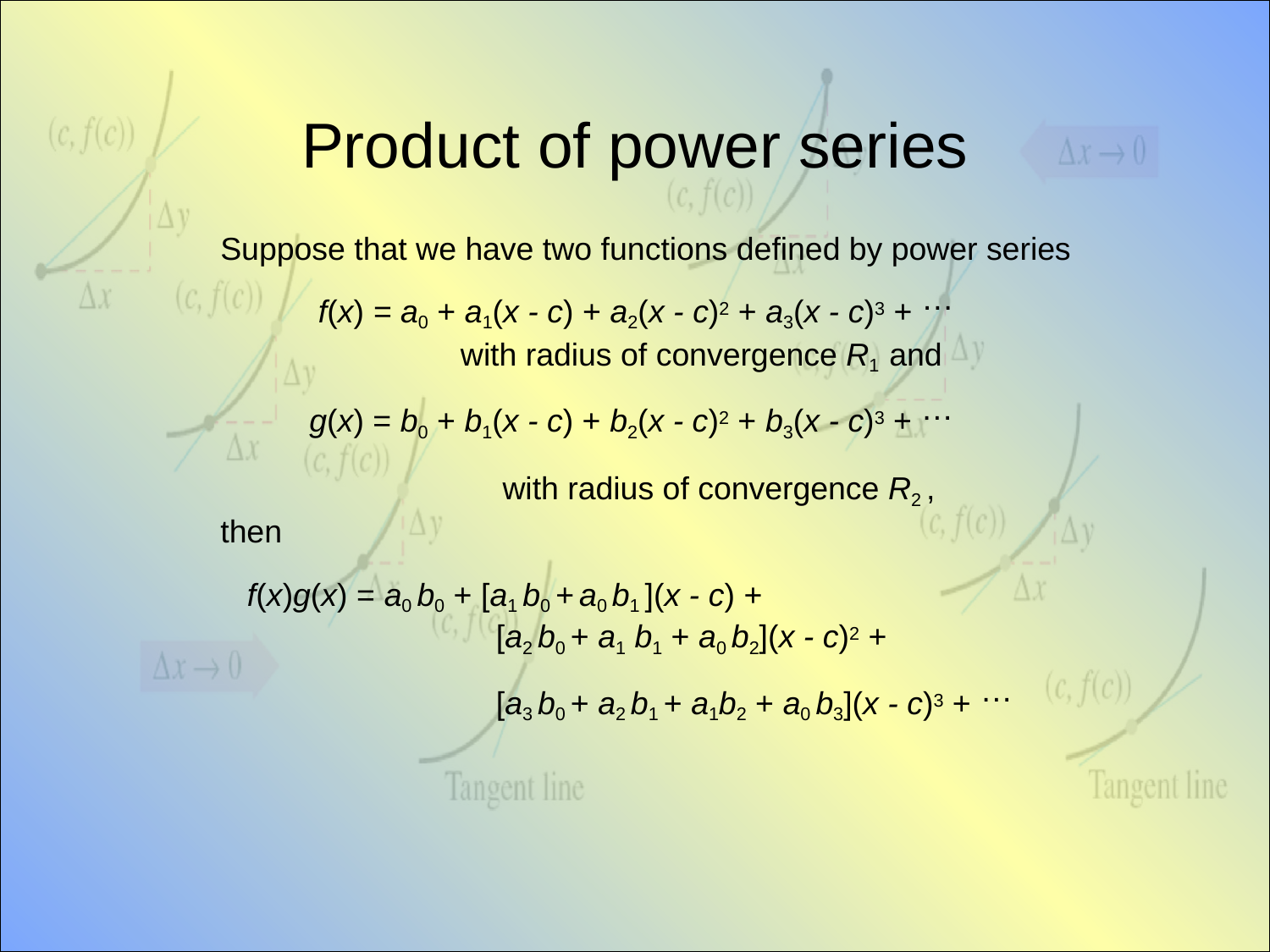

# Product of power series
Suppose that we have two functions defined by power series
           f(x) = a0 + a1(x - c) + a2(x - c)2 + a3(x - c)3 + …
                           with radius of convergence R1  and
          g(x) = b0 + b1(x - c) + b2(x - c)2 + b3(x - c)3 + …
                               with radius of convergence R2 ,
then

   f(x)g(x) = a0 b0 + [a1 b0 + a0 b1 ](x - c) +
                               [a2 b0 + a1 b1 + a0 b2](x - c)2 +
                               [a3 b0 + a2 b1 + a1b2 + a0 b3](x - c)3 + …